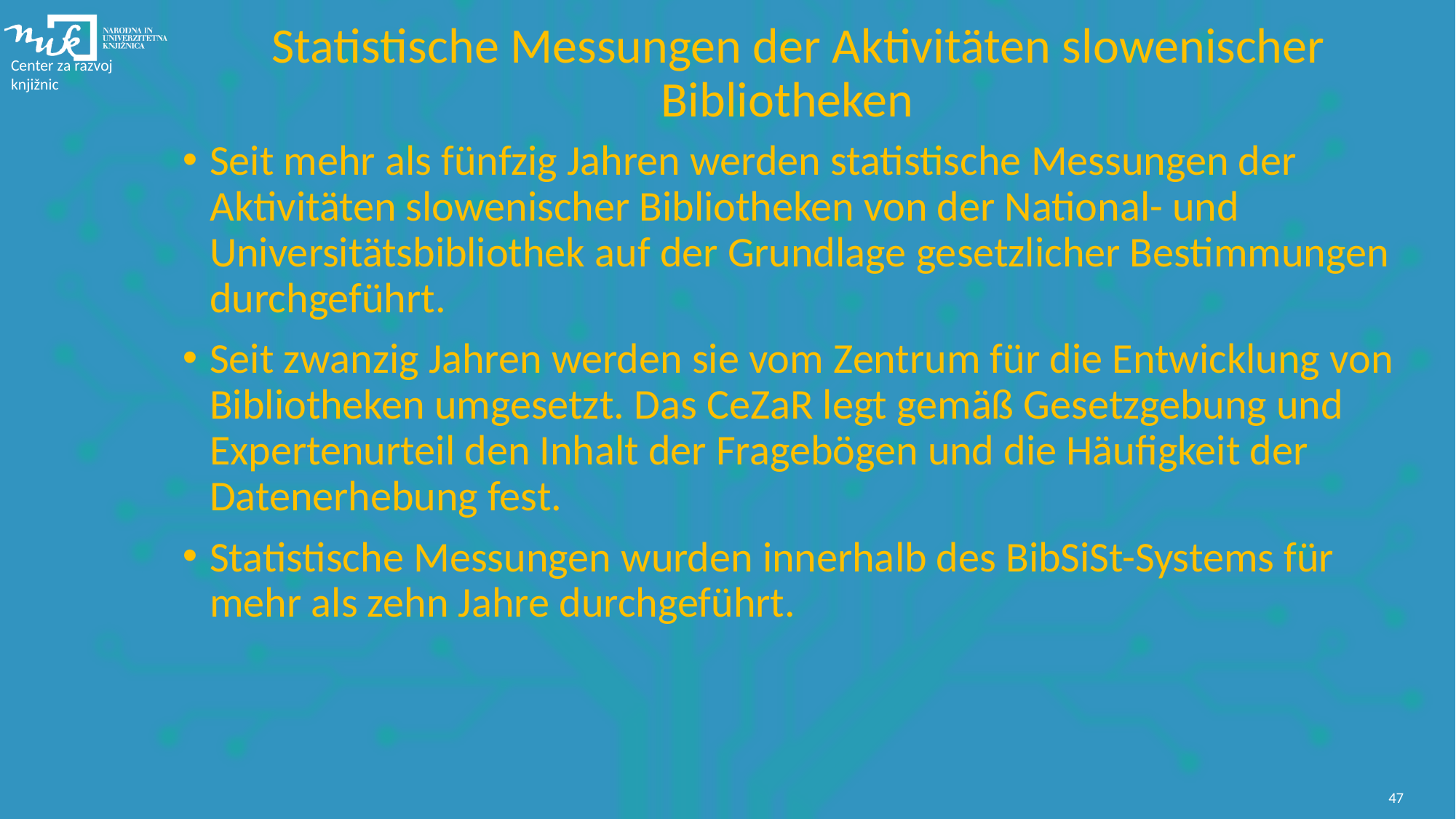

# Statistische Messungen der Aktivitäten slowenischer Bibliotheken
Seit mehr als fünfzig Jahren werden statistische Messungen der Aktivitäten slowenischer Bibliotheken von der National- und Universitätsbibliothek auf der Grundlage gesetzlicher Bestimmungen durchgeführt.
Seit zwanzig Jahren werden sie vom Zentrum für die Entwicklung von Bibliotheken umgesetzt. Das CeZaR legt gemäß Gesetzgebung und Expertenurteil den Inhalt der Fragebögen und die Häufigkeit der Datenerhebung fest.
Statistische Messungen wurden innerhalb des BibSiSt-Systems für mehr als zehn Jahre durchgeführt.

47